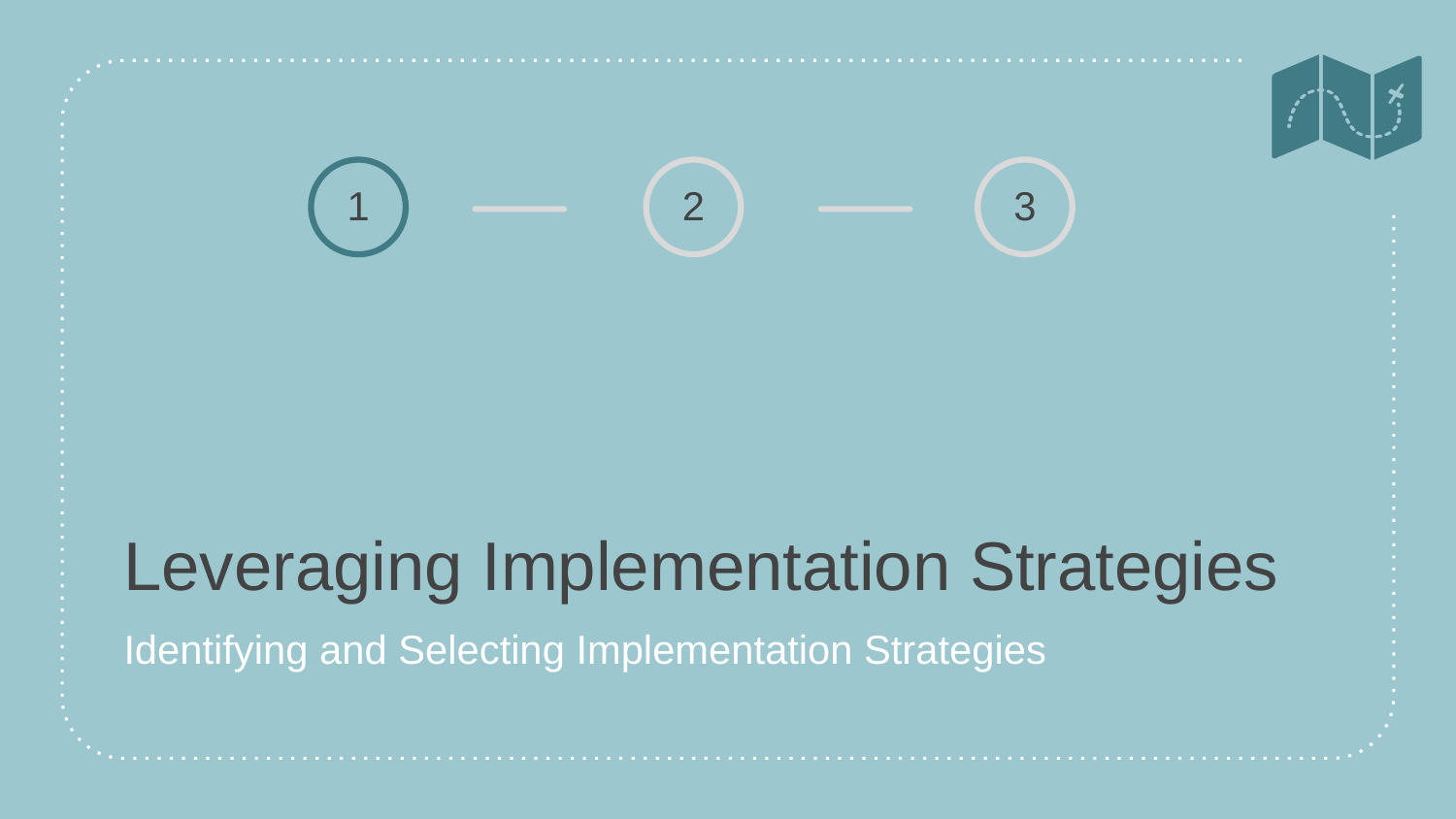

1
2
3

# Leveraging Implementation Strategies
Identifying and Selecting Implementation Strategies